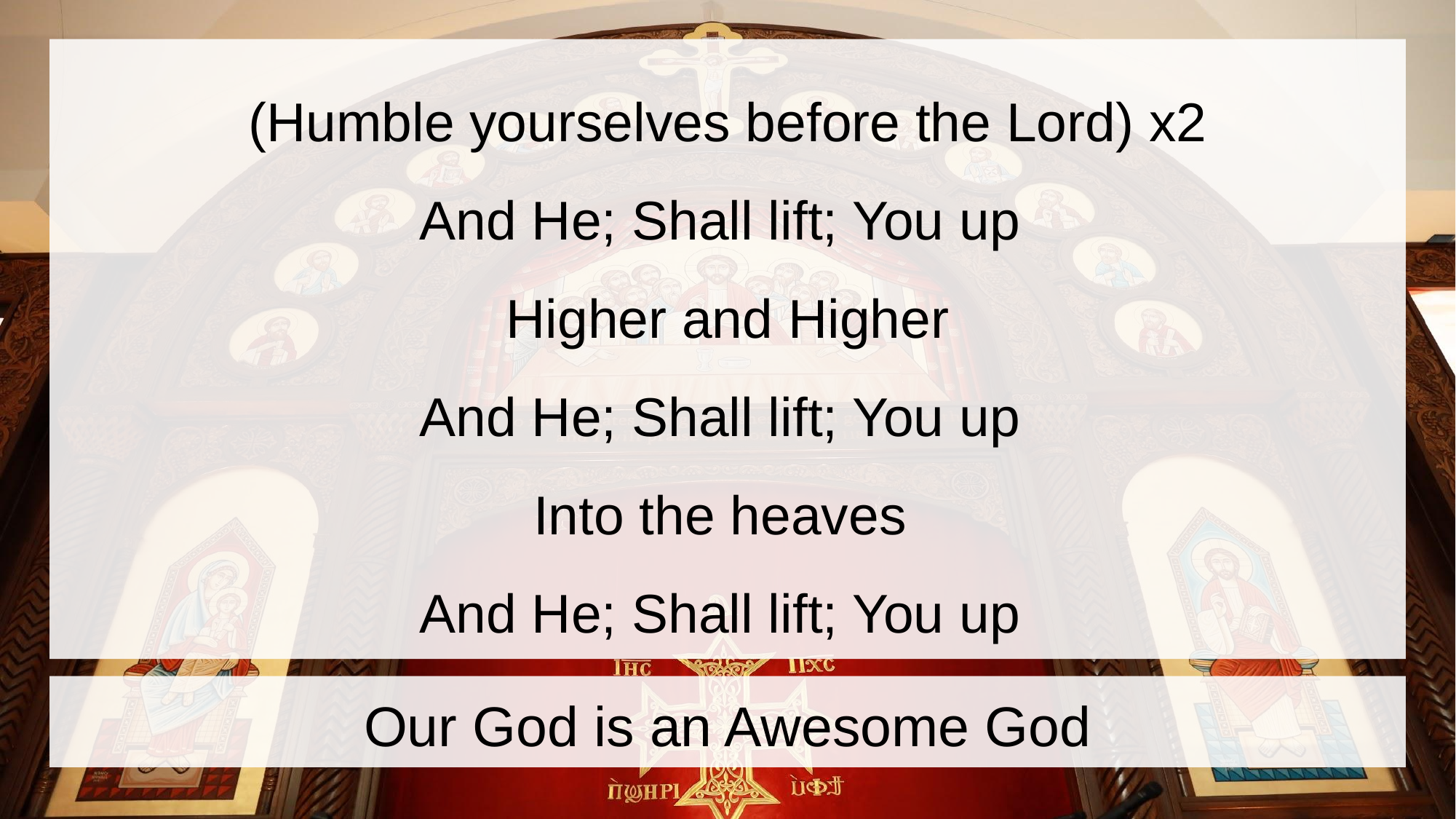

(Humble yourselves before the Lord) x2
And He; Shall lift; You up
Higher and Higher
And He; Shall lift; You up
Into the heaves
And He; Shall lift; You up
# Our God is an Awesome God